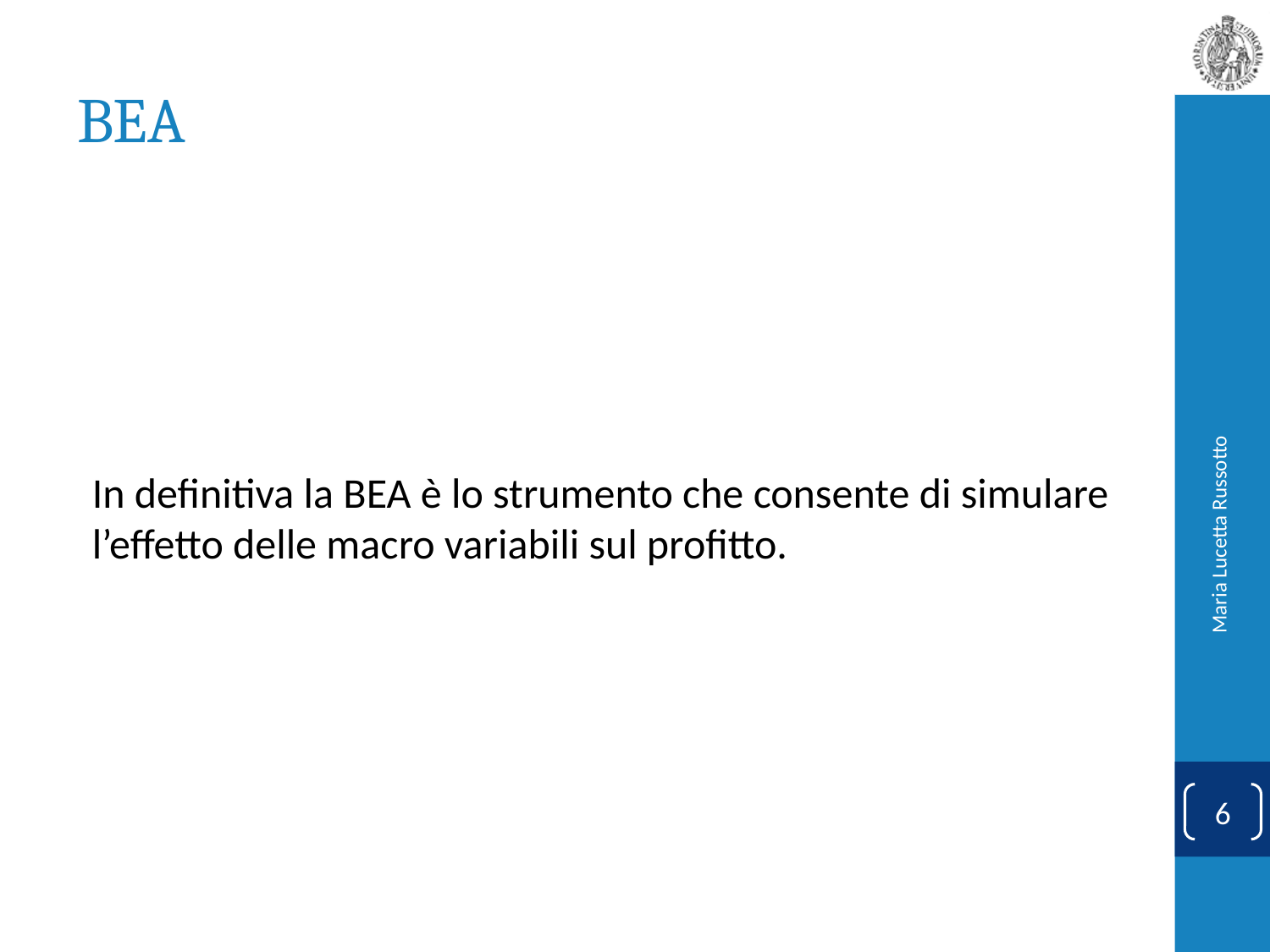

# BEA

In definitiva la BEA è lo strumento che consente di simulare l’effetto delle macro variabili sul profitto.
Maria Lucetta Russotto
6